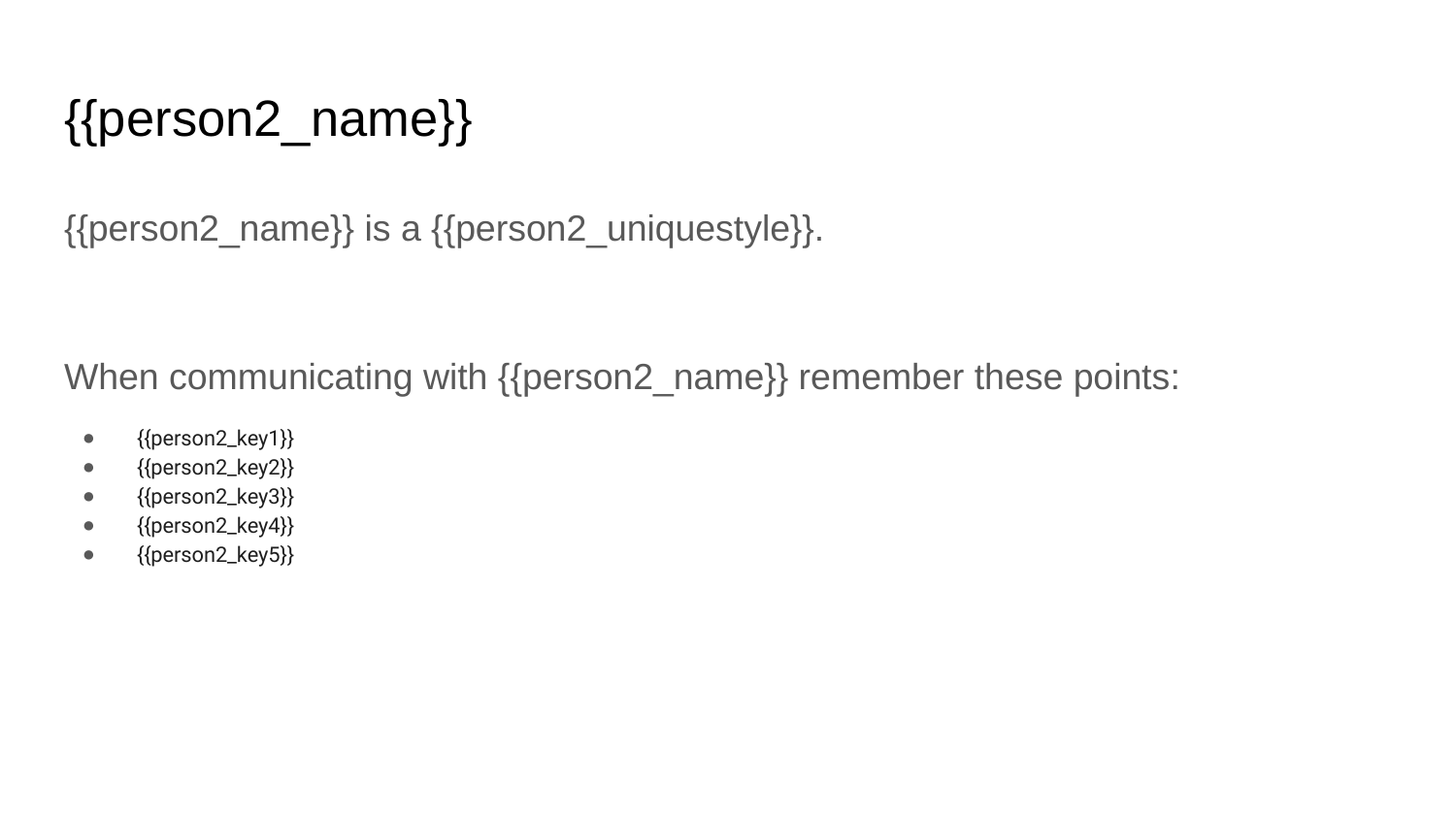

# {{person2_name}}
{{person2_name}} is a {{person2_uniquestyle}}.

When communicating with {{person2_name}} remember these points:
{{person2_key1}}
{{person2_key2}}
{{person2_key3}}
{{person2_key4}}
{{person2_key5}}